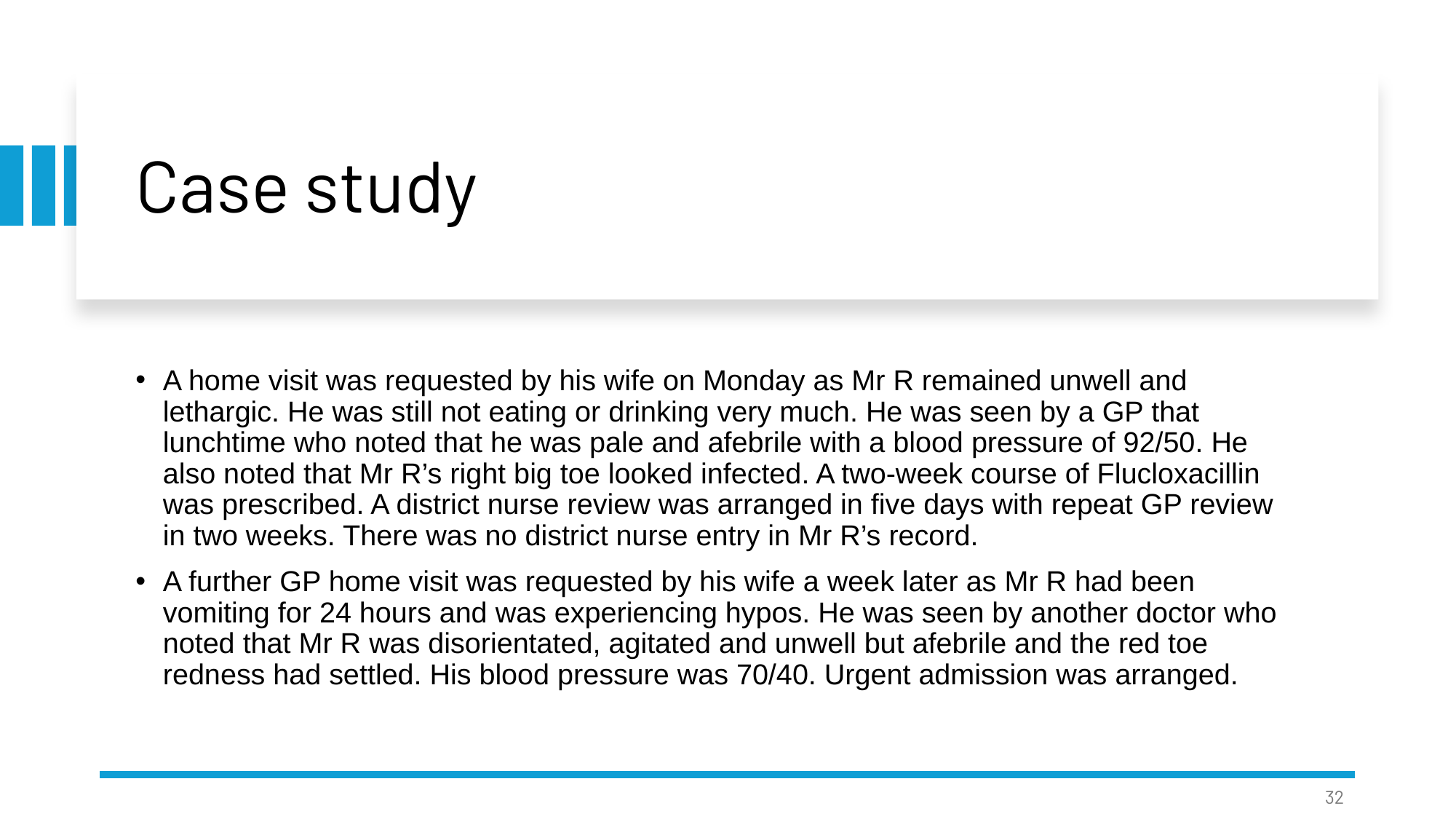

# Case study

A home visit was requested by his wife on Monday as Mr R remained unwell and lethargic. He was still not eating or drinking very much. He was seen by a GP that lunchtime who noted that he was pale and afebrile with a blood pressure of 92/50. He also noted that Mr R’s right big toe looked infected. A two-week course of Flucloxacillin was prescribed. A district nurse review was arranged in five days with repeat GP review in two weeks. There was no district nurse entry in Mr R’s record.
A further GP home visit was requested by his wife a week later as Mr R had been vomiting for 24 hours and was experiencing hypos. He was seen by another doctor who noted that Mr R was disorientated, agitated and unwell but afebrile and the red toe redness had settled. His blood pressure was 70/40. Urgent admission was arranged.

32